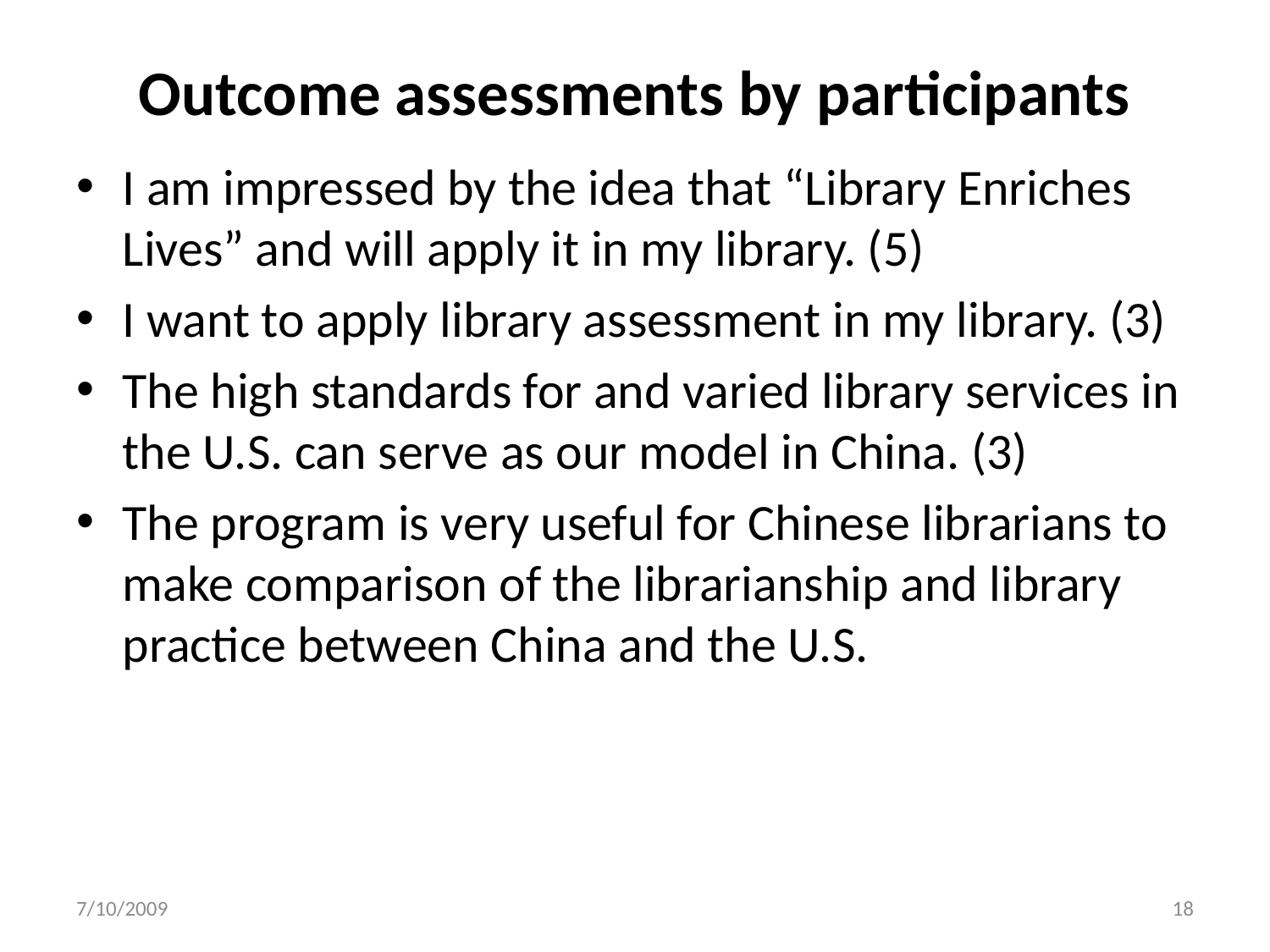

# Outcome assessments by participants
I am impressed by the idea that “Library Enriches Lives” and will apply it in my library. (5)
I want to apply library assessment in my library. (3)
The high standards for and varied library services in the U.S. can serve as our model in China. (3)
The program is very useful for Chinese librarians to make comparison of the librarianship and library practice between China and the U.S.

7/10/2009
18